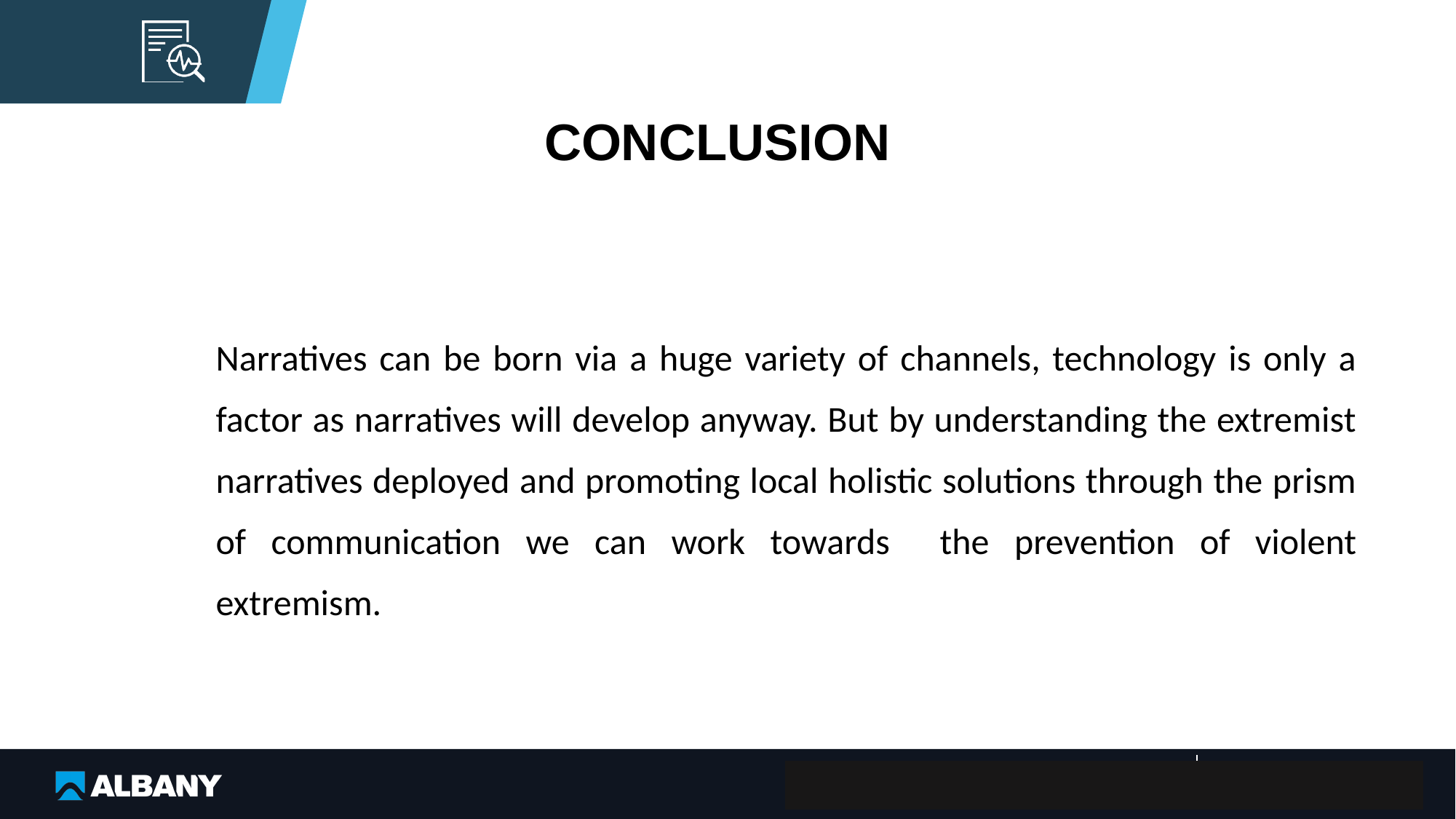

CONCLUSION

Narratives can be born via a huge variety of channels, technology is only a factor as narratives will develop anyway. But by understanding the extremist narratives deployed and promoting local holistic solutions through the prism of communication we can work towards  the prevention of violent extremism.